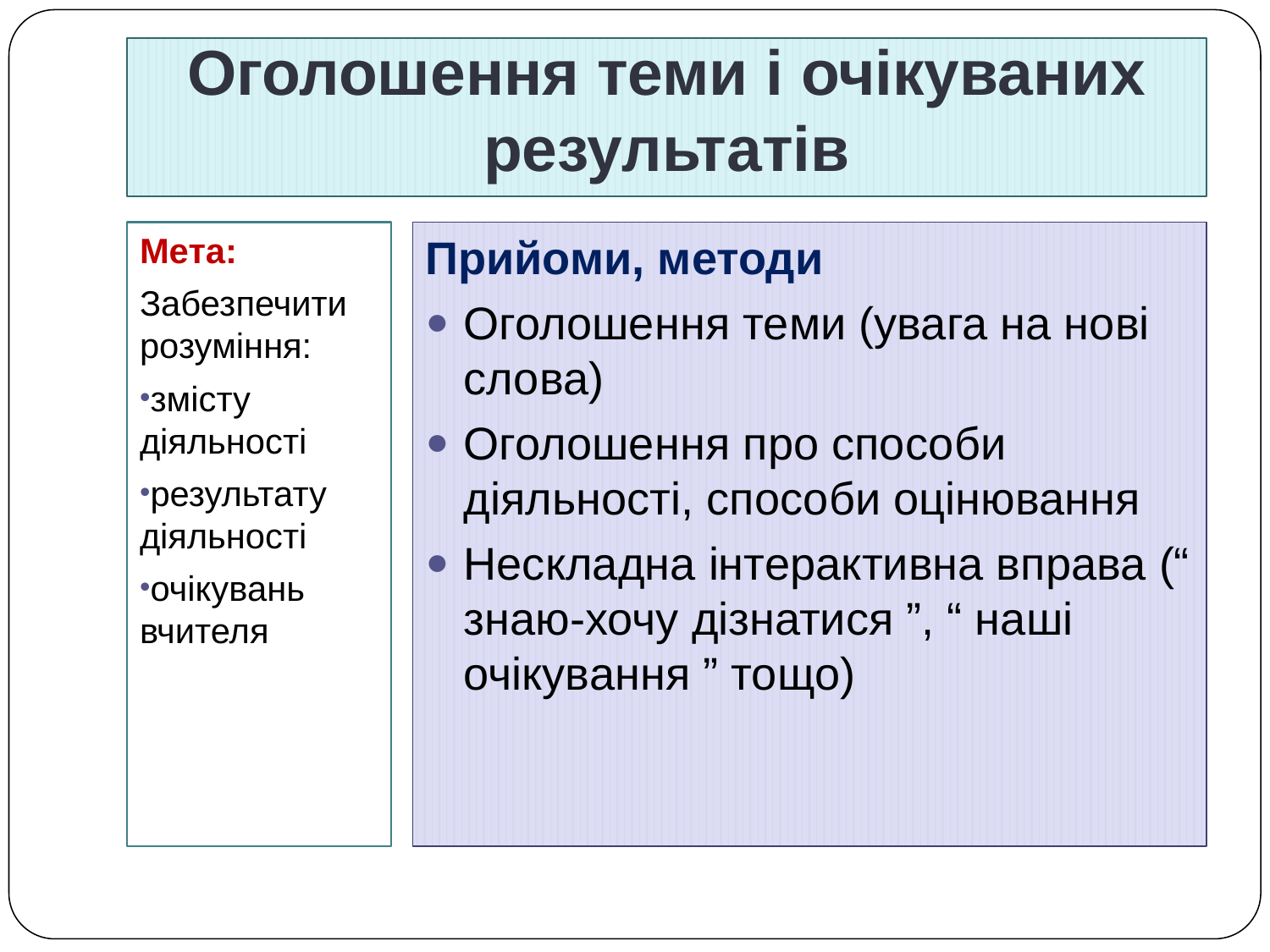

# Оголошення теми і очікуваних результатів
Мета:
Забезпечити розуміння:
змісту діяльності
результату діяльності
очікувань вчителя
Прийоми, методи
Оголошення теми (увага на нові слова)
Оголошення про способи діяльності, способи оцінювання
Нескладна інтерактивна вправа (“ знаю-хочу дізнатися ”, “ наші очікування ” тощо)